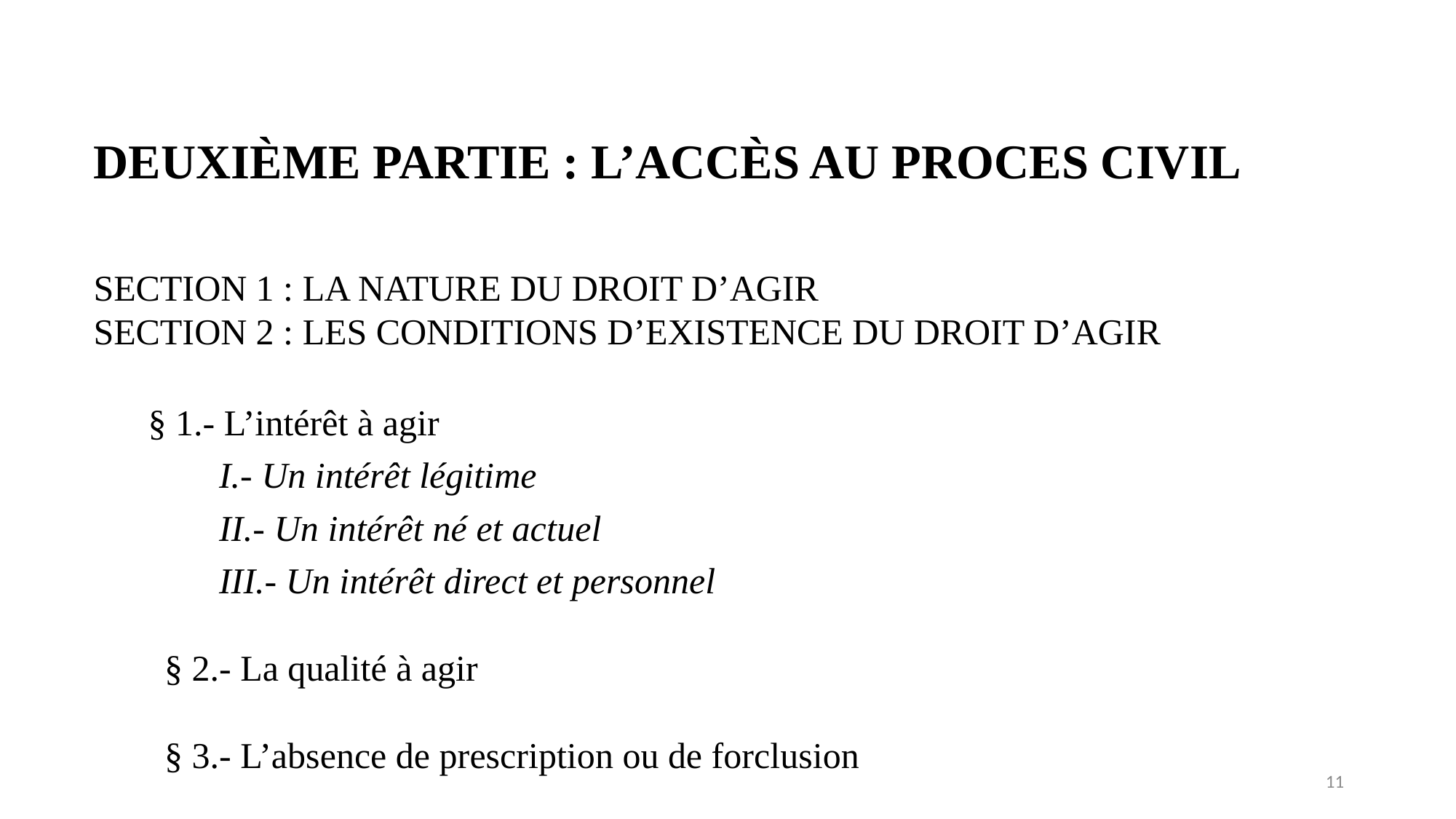

DEUXIÈME PARTIE : L’ACCÈS AU PROCES CIVIL

SECTION 1 : LA NATURE DU DROIT D’AGIR
SECTION 2 : LES CONDITIONS D’EXISTENCE DU DROIT D’AGIR

§ 1.- L’intérêt à agir
I.- Un intérêt légitime
II.- Un intérêt né et actuel
III.- Un intérêt direct et personnel

§ 2.- La qualité à agir

§ 3.- L’absence de prescription ou de forclusion

11